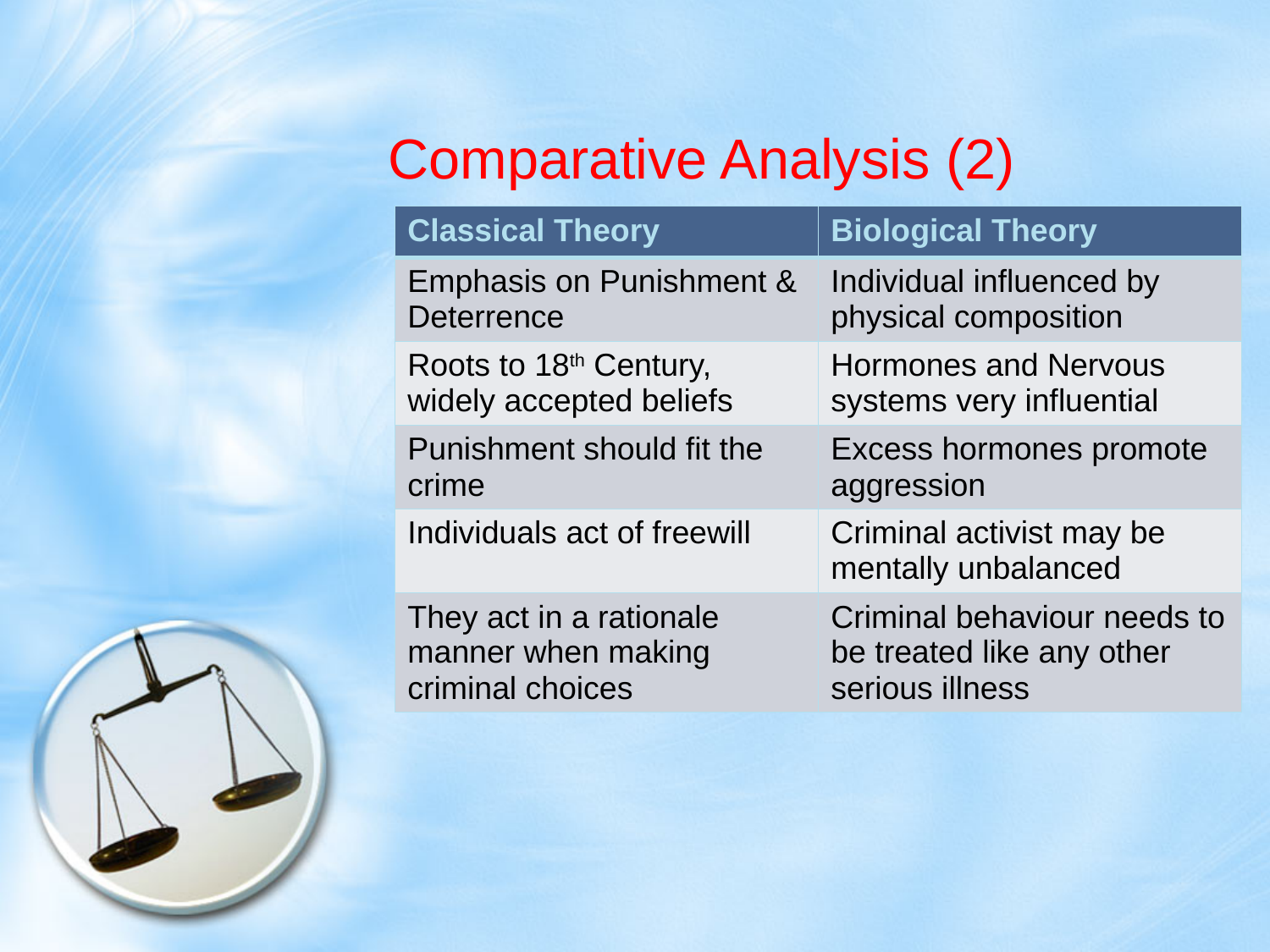

# Comparative Analysis (2)
| Classical Theory | Biological Theory |
| --- | --- |
| Emphasis on Punishment & Deterrence | Individual influenced by physical composition |
| Roots to 18th Century, widely accepted beliefs | Hormones and Nervous systems very influential |
| Punishment should fit the crime | Excess hormones promote aggression |
| Individuals act of freewill | Criminal activist may be mentally unbalanced |
| They act in a rationale manner when making criminal choices | Criminal behaviour needs to be treated like any other serious illness |